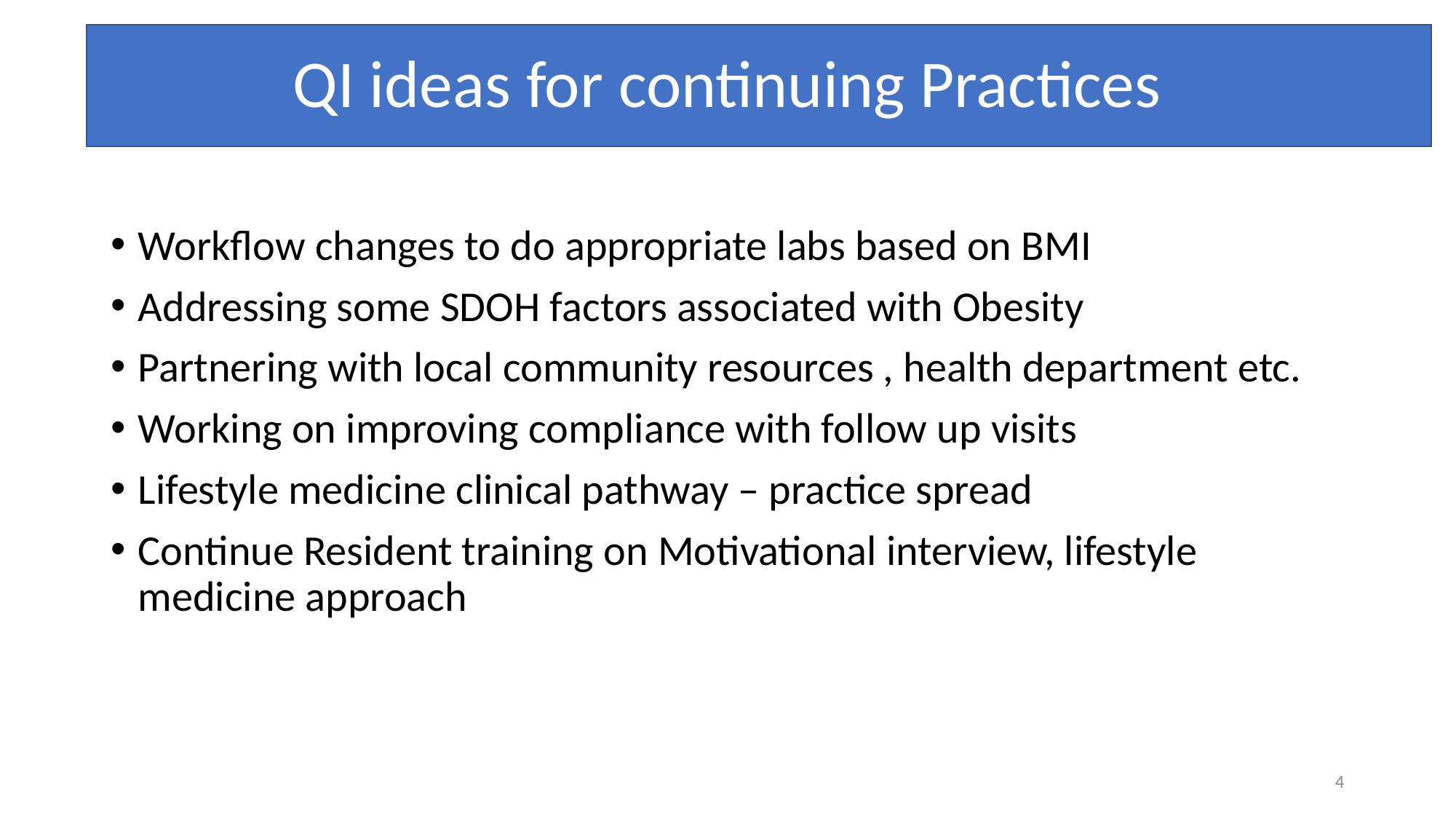

# QI ideas for continuing Practices
Workflow changes to do appropriate labs based on BMI
Addressing some SDOH factors associated with Obesity
Partnering with local community resources , health department etc.
Working on improving compliance with follow up visits
Lifestyle medicine clinical pathway – practice spread
Continue Resident training on Motivational interview, lifestyle medicine approach
4